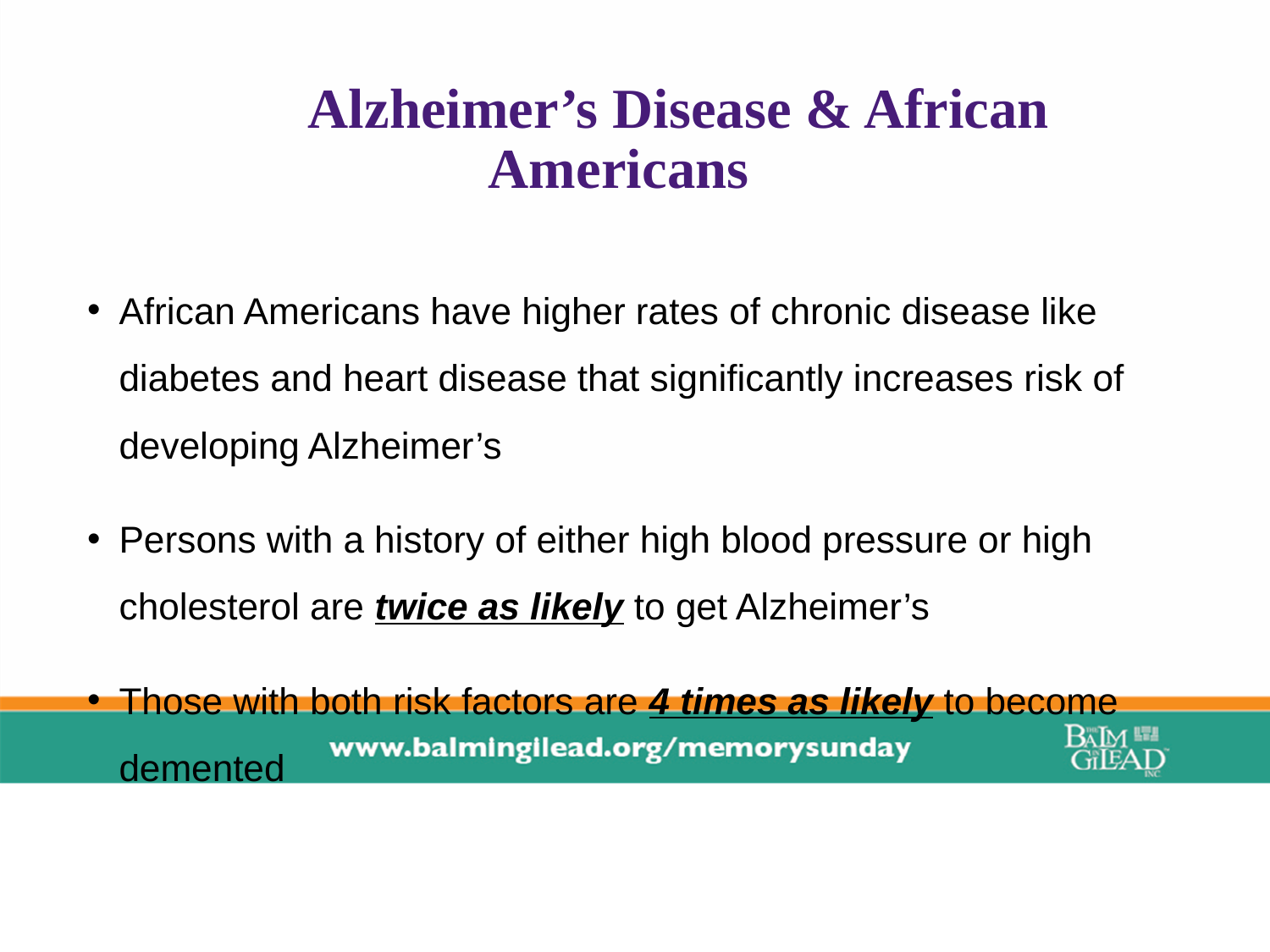

# Alzheimer’s Disease & African Americans
African Americans have higher rates of chronic disease like diabetes and heart disease that significantly increases risk of developing Alzheimer’s
Persons with a history of either high blood pressure or high cholesterol are twice as likely to get Alzheimer’s
Those with both risk factors are 4 times as likely to become demented